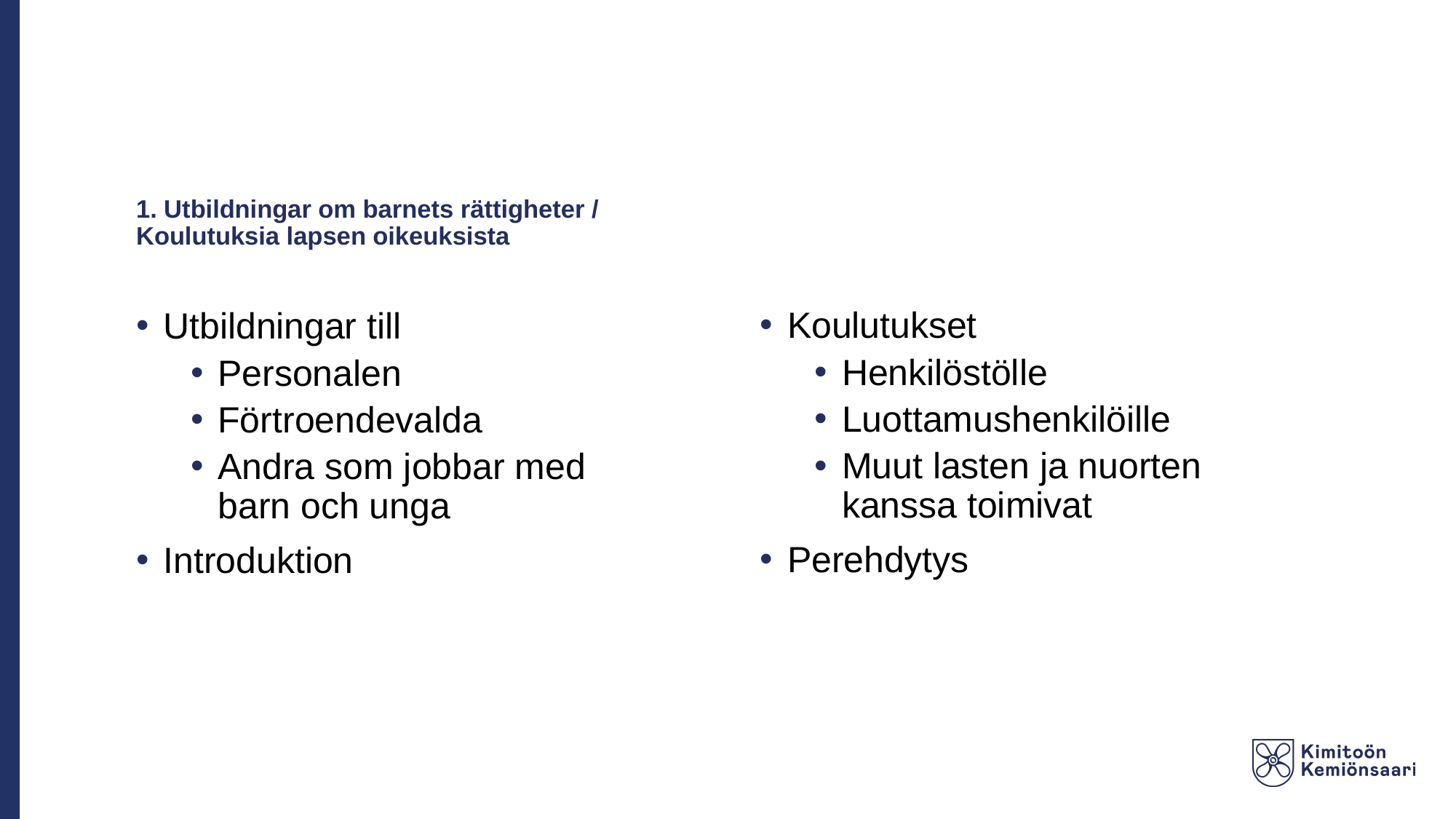

# 1. Utbildningar om barnets rättigheter / Koulutuksia lapsen oikeuksista
Koulutukset
Henkilöstölle
Luottamushenkilöille
Muut lasten ja nuorten kanssa toimivat
Perehdytys
Utbildningar till
Personalen
Förtroendevalda
Andra som jobbar med barn och unga
Introduktion